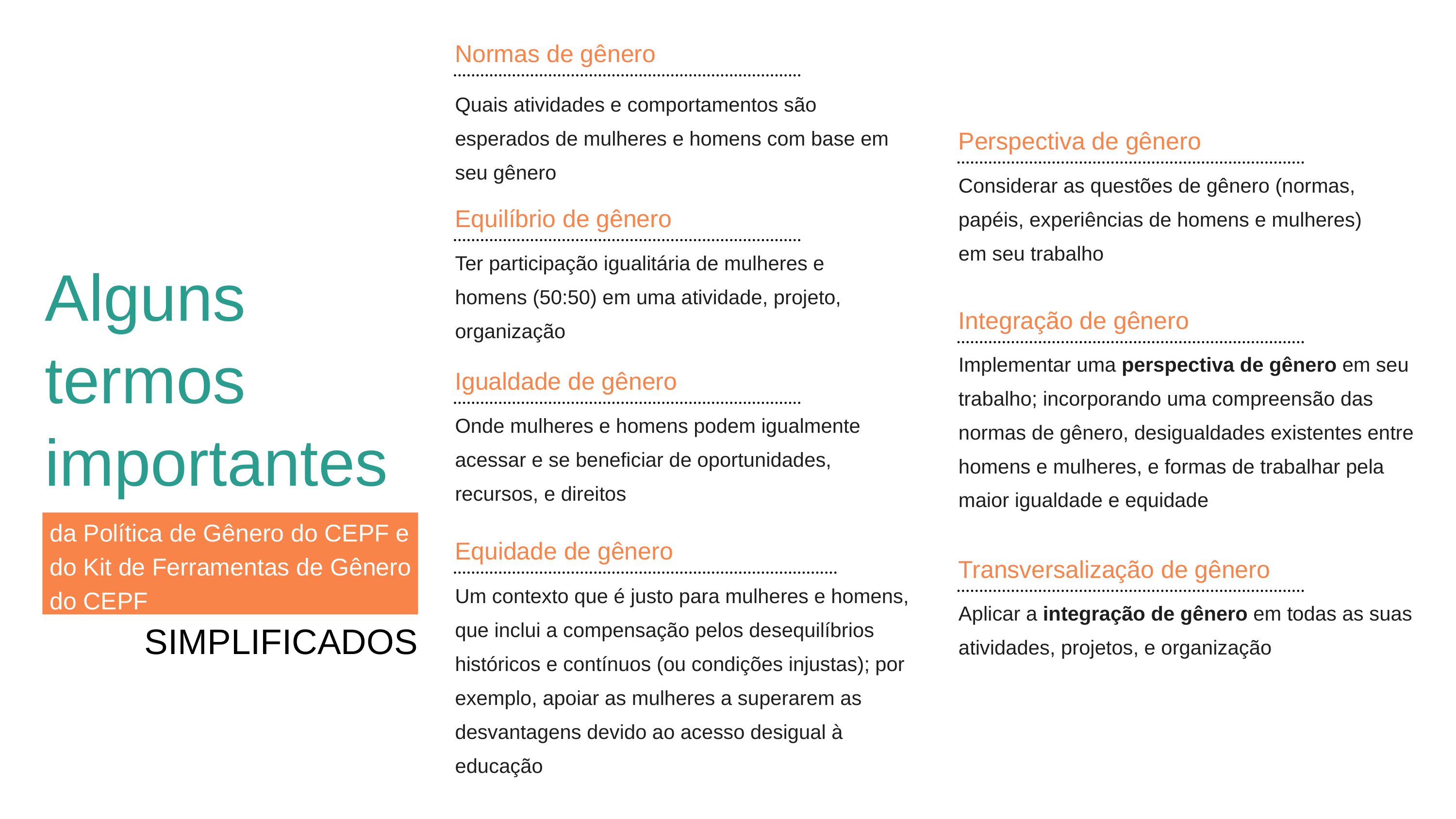

Normas de gênero

Quais atividades e comportamentos são esperados de mulheres e homens com base em seu gênero
Perspectiva de gênero

Considerar as questões de gênero (normas, papéis, experiências de homens e mulheres) em seu trabalho
Equilíbrio de gênero

Ter participação igualitária de mulheres e homens (50:50) em uma atividade, projeto, organização
Alguns termos importantes
Integração de gênero
Implementar uma perspectiva de gênero em seu trabalho; incorporando uma compreensão das normas de gênero, desigualdades existentes entre homens e mulheres, e formas de trabalhar pela maior igualdade e equidade

Igualdade de gênero

Onde mulheres e homens podem igualmente acessar e se beneficiar de oportunidades, recursos, e direitos
da Política de Gênero do CEPF e do Kit de Ferramentas de Gênero do CEPF
Equidade de gênero
Transversalização de gênero

Um contexto que é justo para mulheres e homens, que inclui a compensação pelos desequilíbrios históricos e contínuos (ou condições injustas); por exemplo, apoiar as mulheres a superarem as desvantagens devido ao acesso desigual à educação
Aplicar a integração de gênero em todas as suas atividades, projetos, e organização

SIMPLIFICADOS